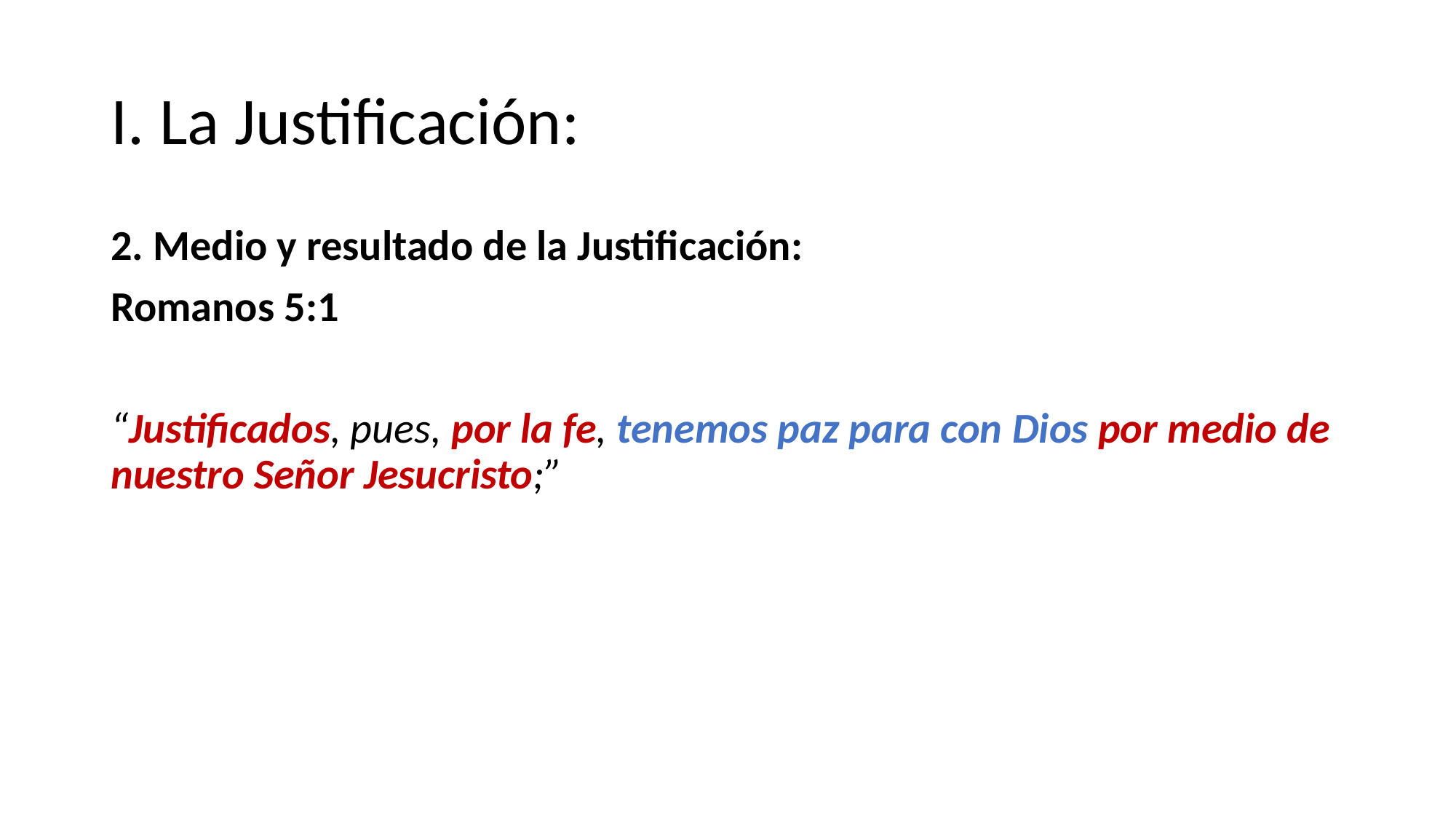

# I. La Justificación:
2. Medio y resultado de la Justificación:
Romanos 5:1

“Justificados, pues, por la fe, tenemos paz para con Dios por medio de nuestro Señor Jesucristo;”